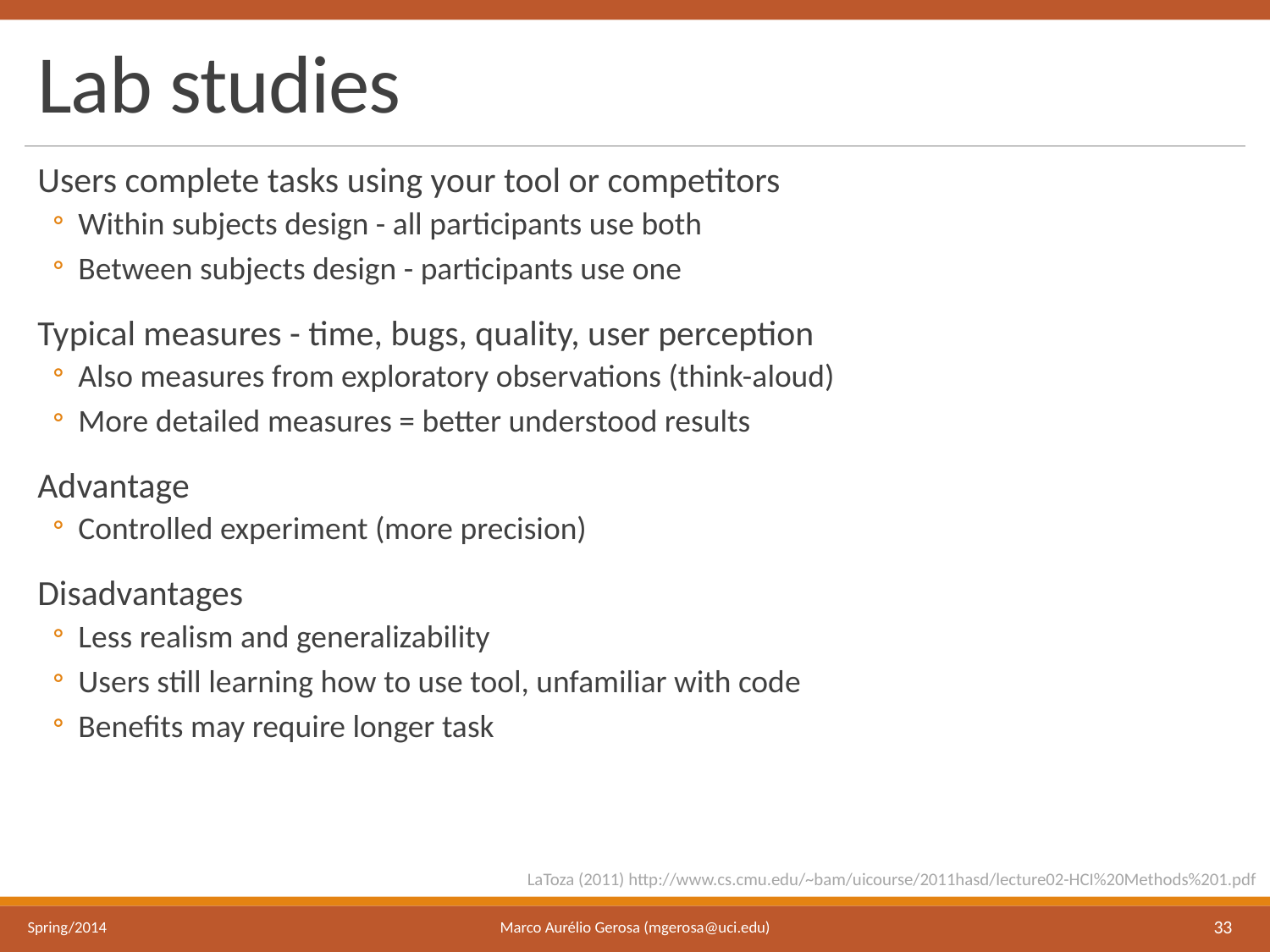

# Lab studies
Users complete tasks using your tool or competitors
Within subjects design - all participants use both
Between subjects design - participants use one
Typical measures - time, bugs, quality, user perception
Also measures from exploratory observations (think-aloud)
More detailed measures = better understood results
Advantage
Controlled experiment (more precision)
Disadvantages
Less realism and generalizability
Users still learning how to use tool, unfamiliar with code
Beneﬁts may require longer task
LaToza (2011) http://www.cs.cmu.edu/~bam/uicourse/2011hasd/lecture02-HCI%20Methods%201.pdf
Marco Aurélio Gerosa (mgerosa@uci.edu)
Spring/2014
33